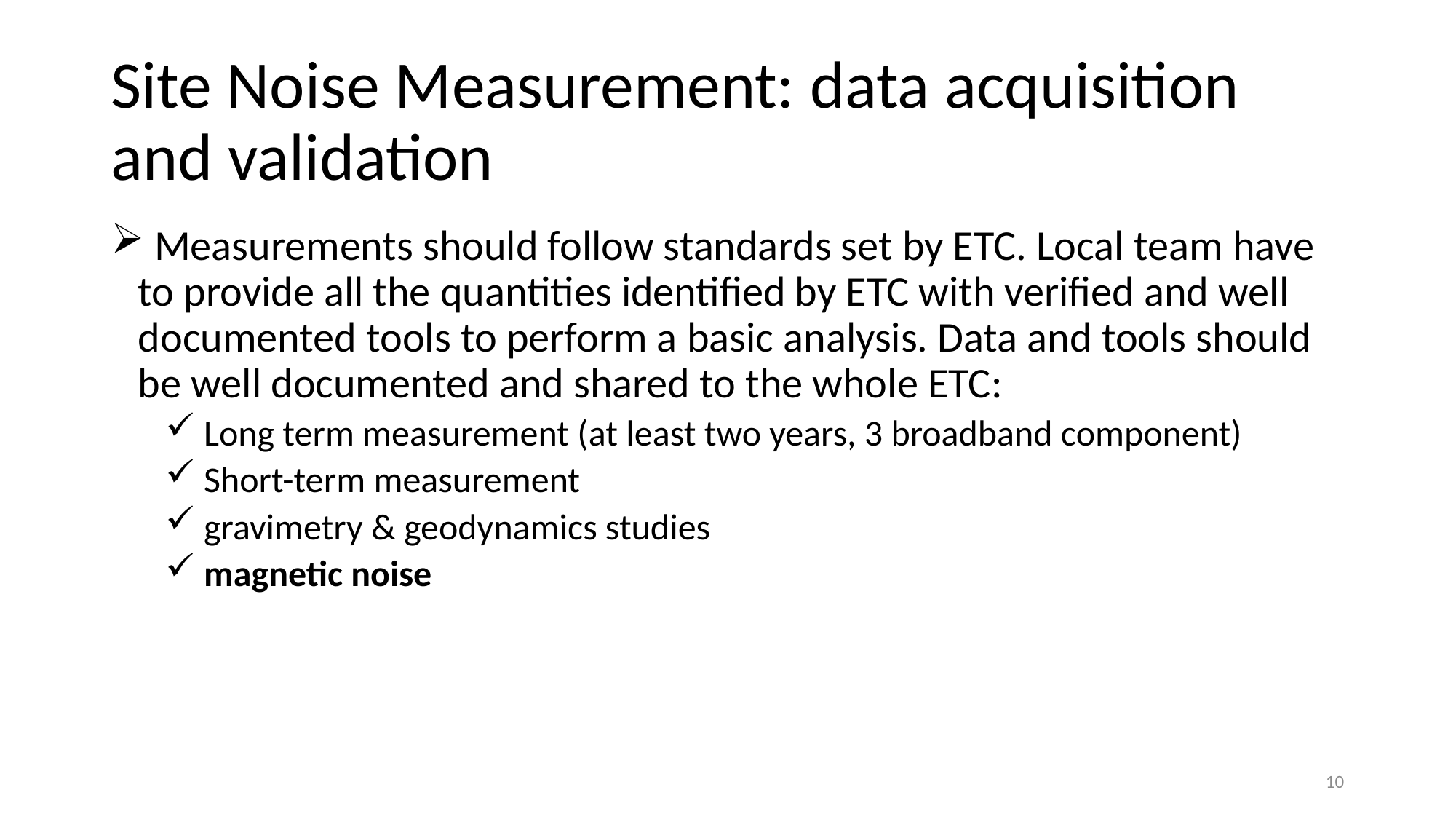

# Site Noise Measurement: data acquisition and validation
 Measurements should follow standards set by ETC. Local team have to provide all the quantities identified by ETC with verified and well documented tools to perform a basic analysis. Data and tools should be well documented and shared to the whole ETC:
 Long term measurement (at least two years, 3 broadband component)
 Short-term measurement
 gravimetry & geodynamics studies
 magnetic noise

10